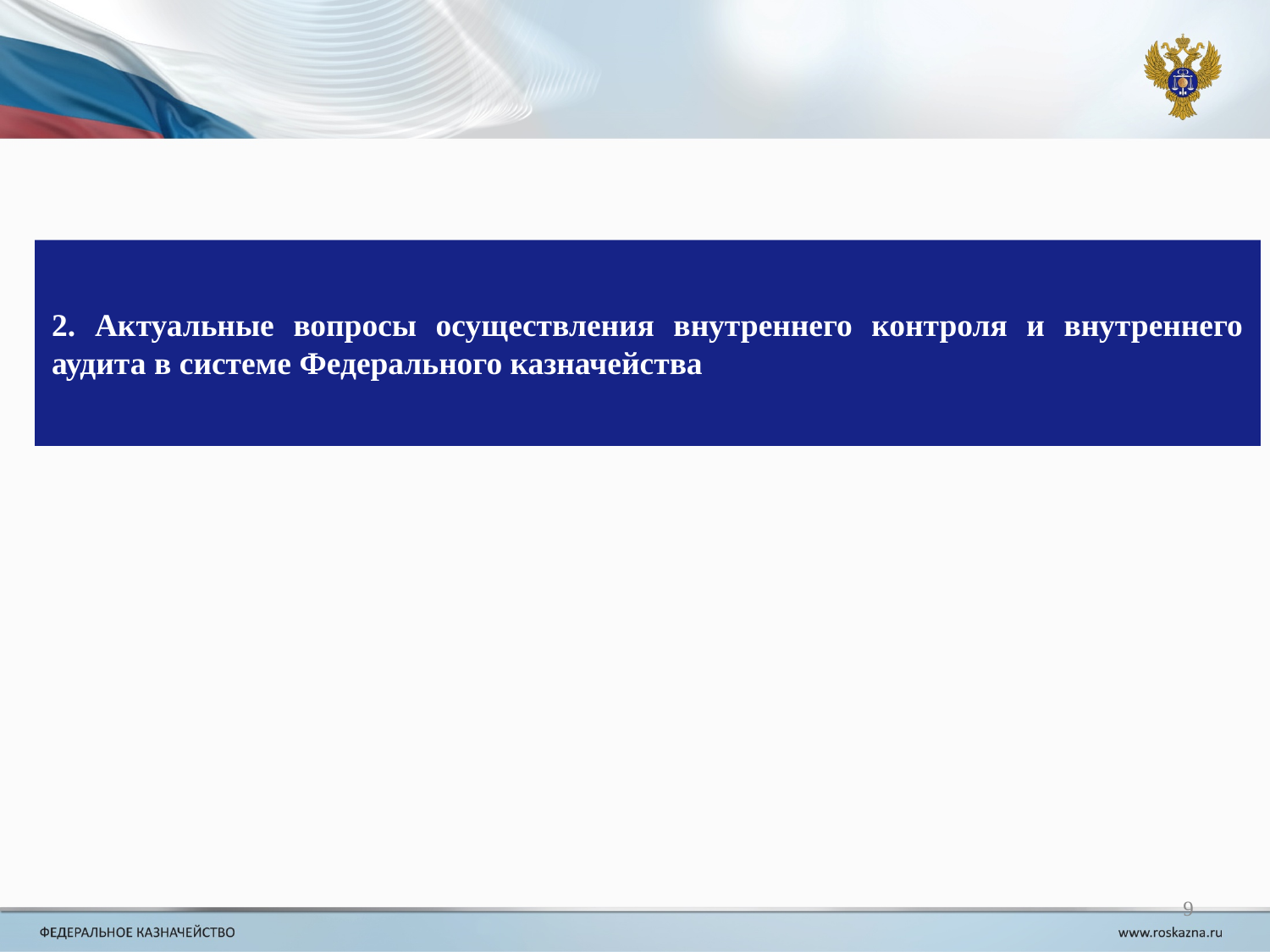

2. Актуальные вопросы осуществления внутреннего контроля и внутреннего аудита в системе Федерального казначейства
9